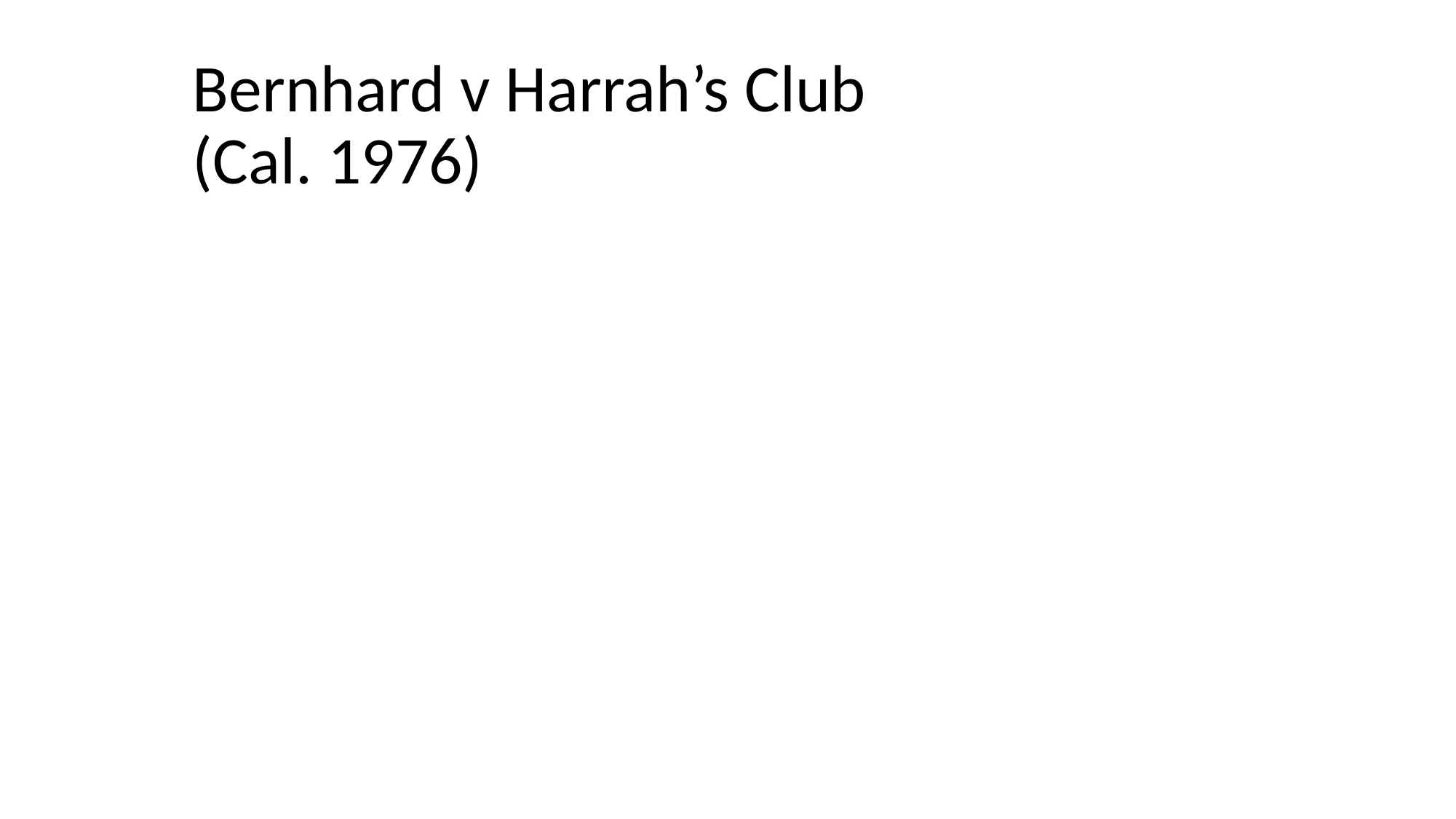

# Bernhard v Harrah’s Club (Cal. 1976)